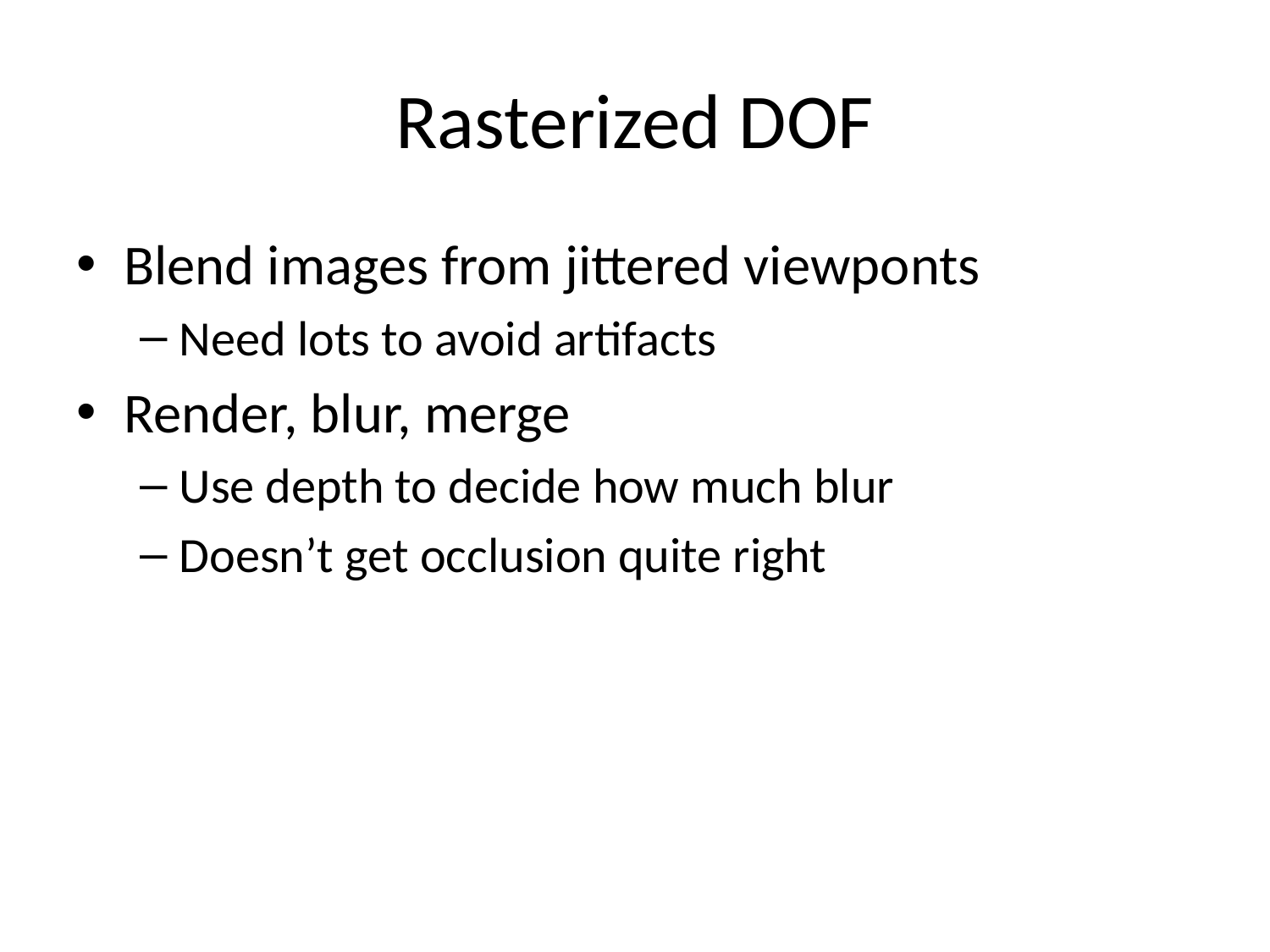

# Rasterized DOF
Blend images from jittered viewponts
Need lots to avoid artifacts
Render, blur, merge
Use depth to decide how much blur
Doesn’t get occlusion quite right